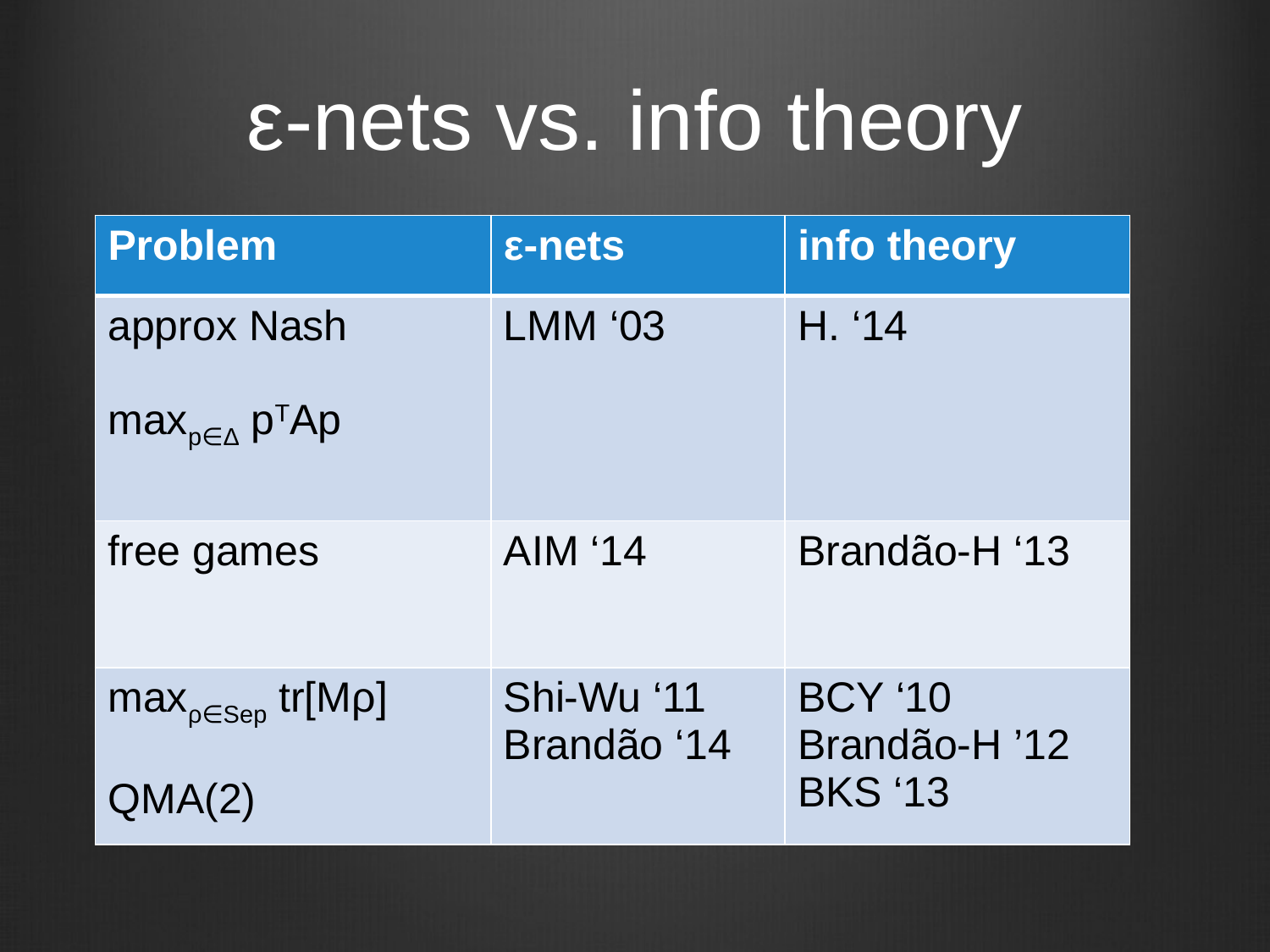

# ε-nets vs. info theory
| Problem | ε-nets | info theory |
| --- | --- | --- |
| approx Nash maxp∈Δ pTAp | LMM ‘03 | H. ‘14 |
| free games | AIM ‘14 | Brandão-H ‘13 |
| maxρ∈Sep tr[Mρ] QMA(2) | Shi-Wu ‘11 Brandão ‘14 | BCY ‘10 Brandão-H ’12 BKS ‘13 |